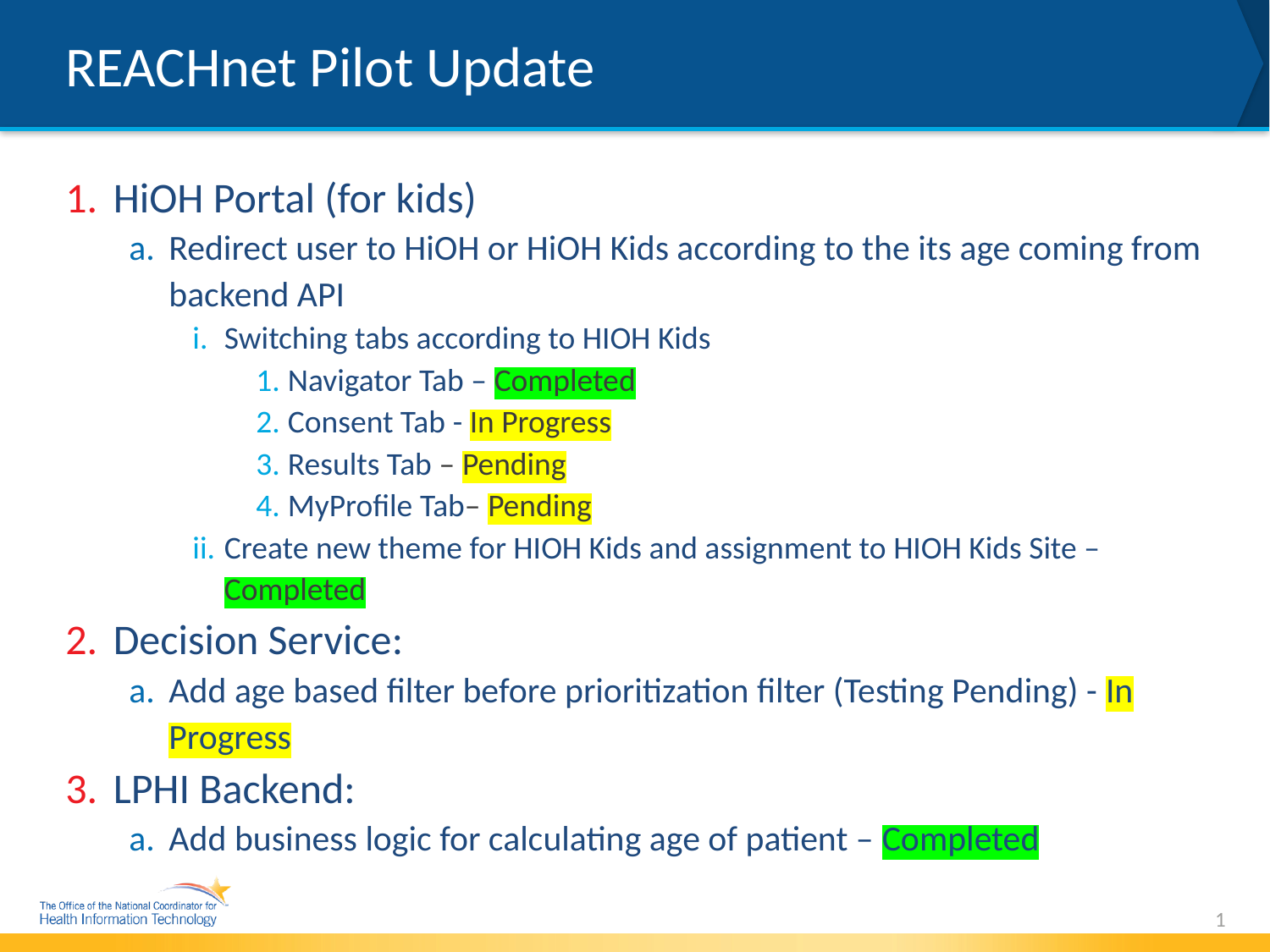

# REACHnet Pilot Update
HiOH Portal (for kids)
Redirect user to HiOH or HiOH Kids according to the its age coming from backend API
Switching tabs according to HIOH Kids
Navigator Tab – Completed
Consent Tab - In Progress
Results Tab – Pending
MyProfile Tab– Pending
Create new theme for HIOH Kids and assignment to HIOH Kids Site – Completed
Decision Service:
Add age based filter before prioritization filter (Testing Pending) - In Progress
LPHI Backend:
Add business logic for calculating age of patient – Completed
1